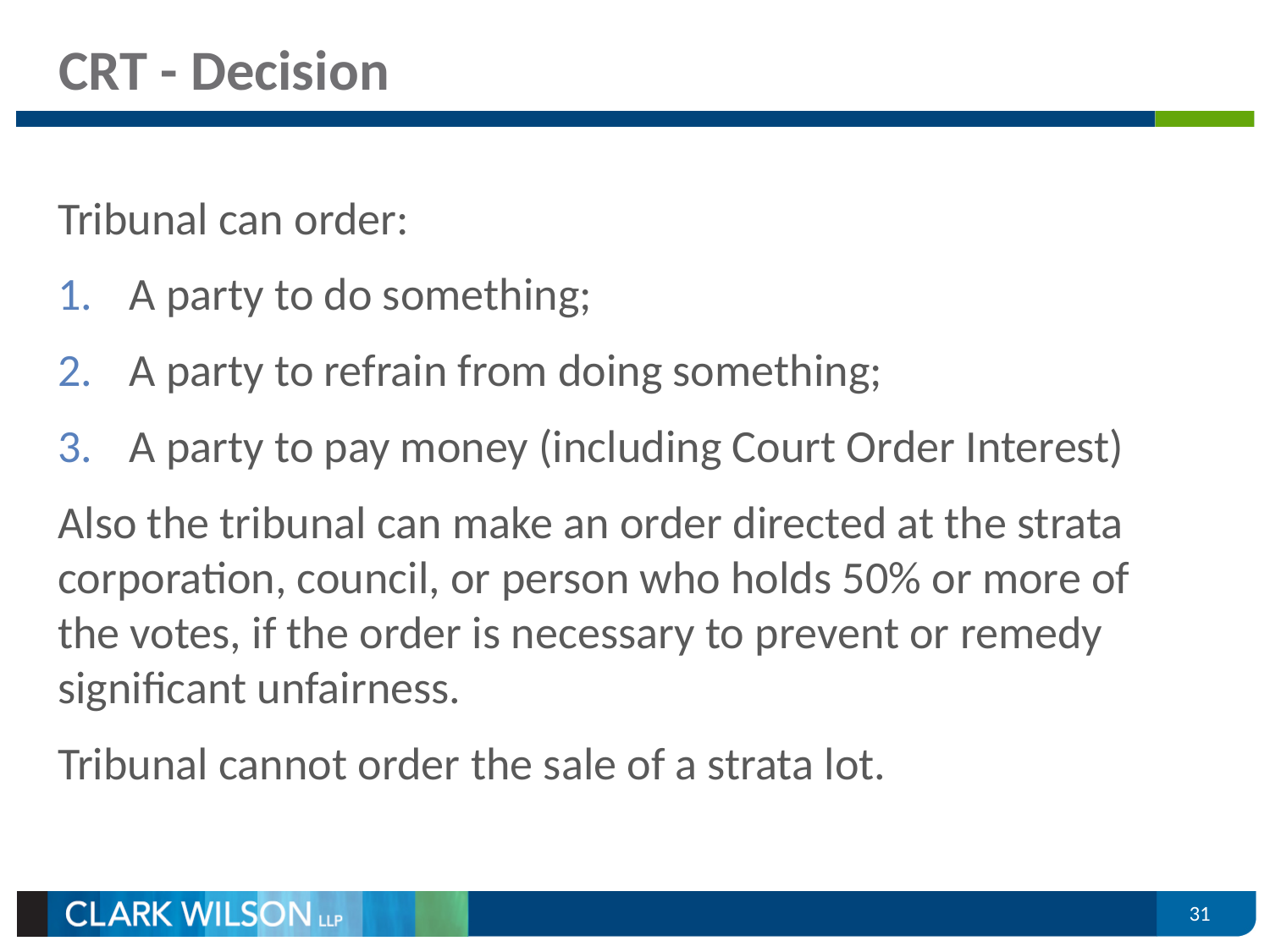

# CRT - Decision
Tribunal can order:
A party to do something;
A party to refrain from doing something;
A party to pay money (including Court Order Interest)
Also the tribunal can make an order directed at the strata corporation, council, or person who holds 50% or more of the votes, if the order is necessary to prevent or remedy significant unfairness.
Tribunal cannot order the sale of a strata lot.
31